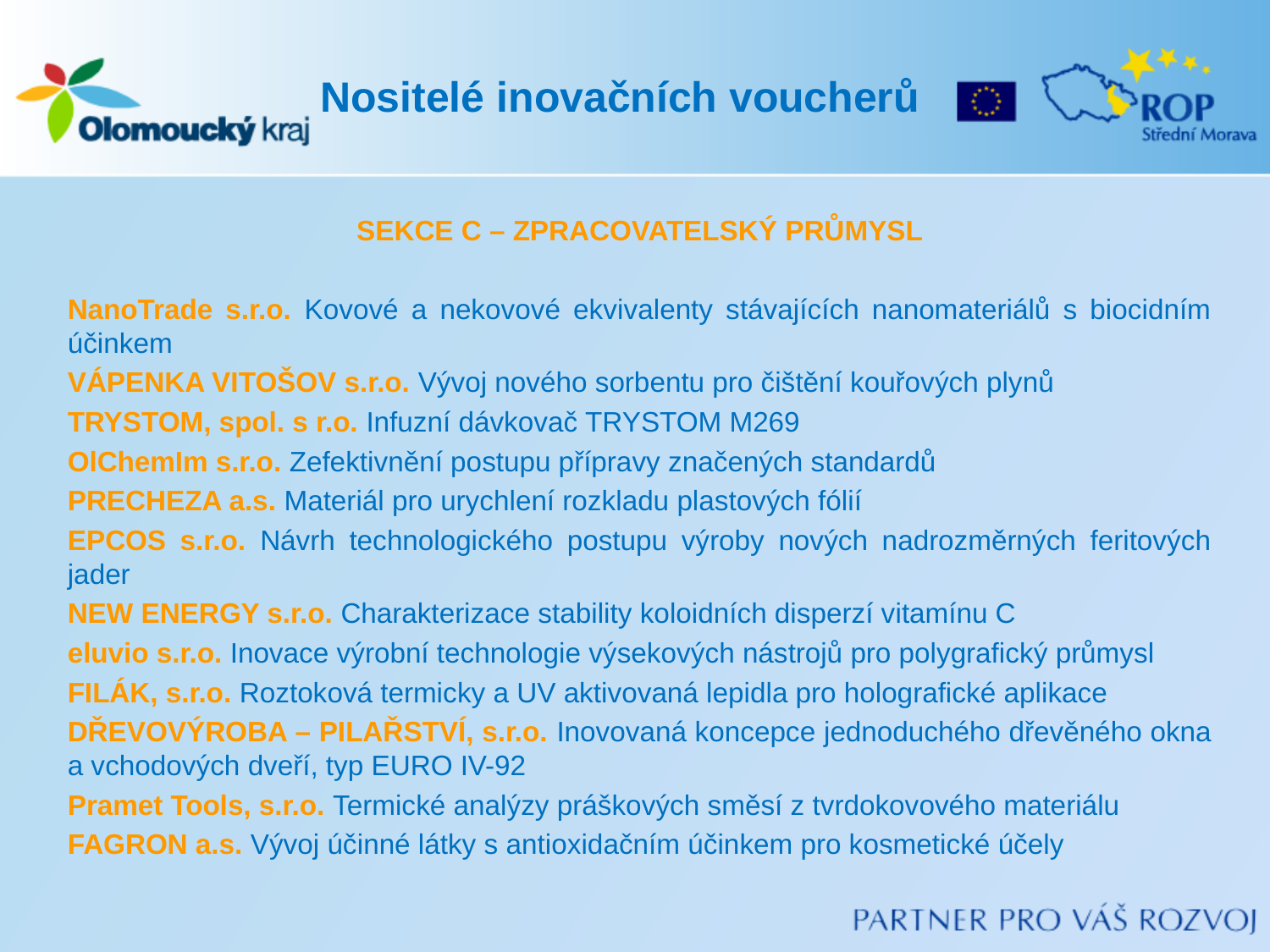

# Nositelé inovačních voucherů
SEKCE C – ZPRACOVATELSKÝ PRŮMYSL

NanoTrade s.r.o. Kovové a nekovové ekvivalenty stávajících nanomateriálů s biocidním účinkem
VÁPENKA VITOŠOV s.r.o. Vývoj nového sorbentu pro čištění kouřových plynů
TRYSTOM, spol. s r.o. Infuzní dávkovač TRYSTOM M269
OlChemIm s.r.o. Zefektivnění postupu přípravy značených standardů
PRECHEZA a.s. Materiál pro urychlení rozkladu plastových fólií
EPCOS s.r.o. Návrh technologického postupu výroby nových nadrozměrných feritových jader
NEW ENERGY s.r.o. Charakterizace stability koloidních disperzí vitamínu C
eluvio s.r.o. Inovace výrobní technologie výsekových nástrojů pro polygrafický průmysl
FILÁK, s.r.o. Roztoková termicky a UV aktivovaná lepidla pro holografické aplikace
DŘEVOVÝROBA – PILAŘSTVÍ, s.r.o. Inovovaná koncepce jednoduchého dřevěného okna a vchodových dveří, typ EURO IV-92
Pramet Tools, s.r.o. Termické analýzy práškových směsí z tvrdokovového materiálu
FAGRON a.s. Vývoj účinné látky s antioxidačním účinkem pro kosmetické účely